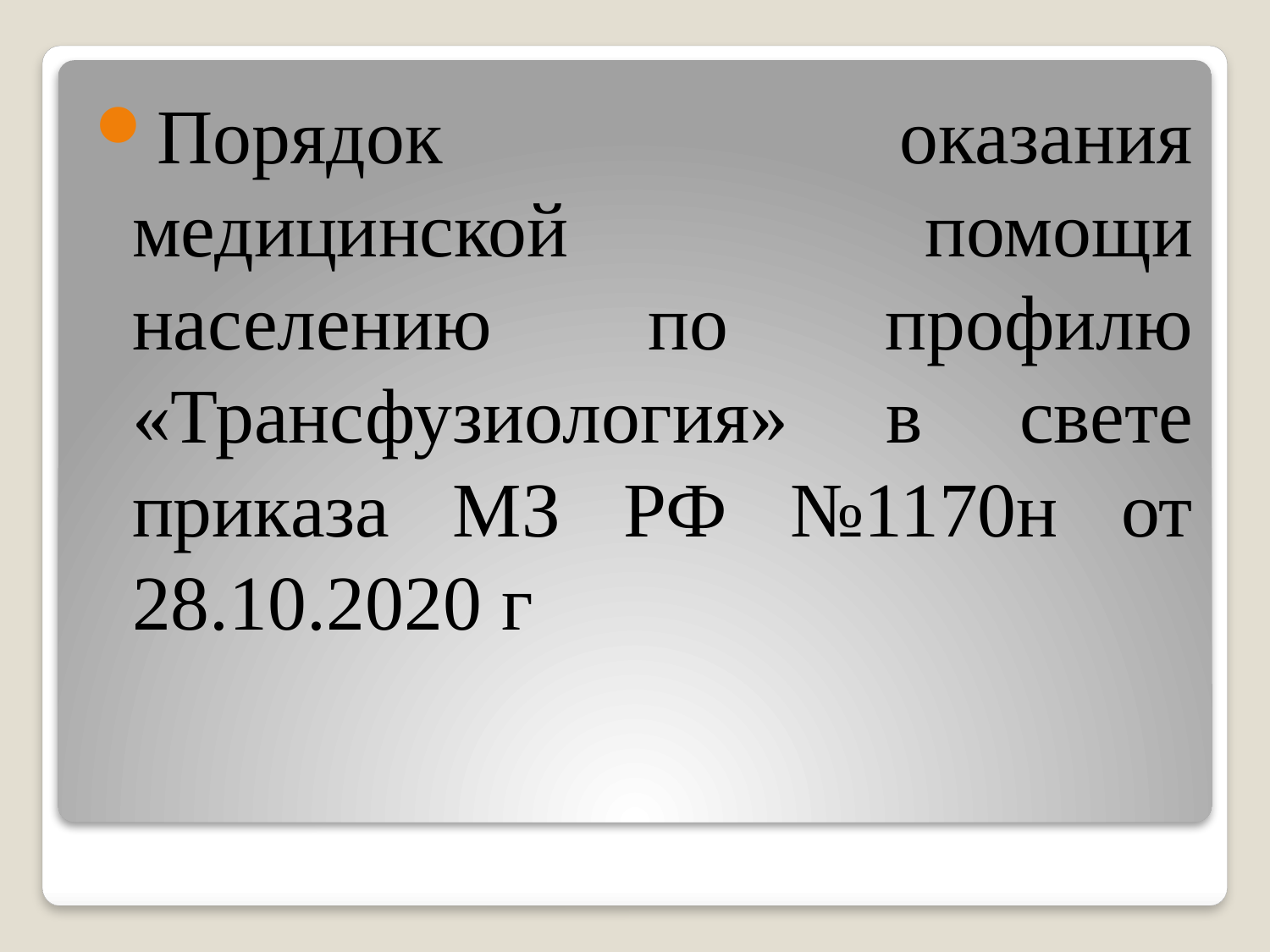

Порядок оказания медицинской помощи населению по профилю «Трансфузиология» в свете приказа МЗ РФ №1170н от 28.10.2020 г